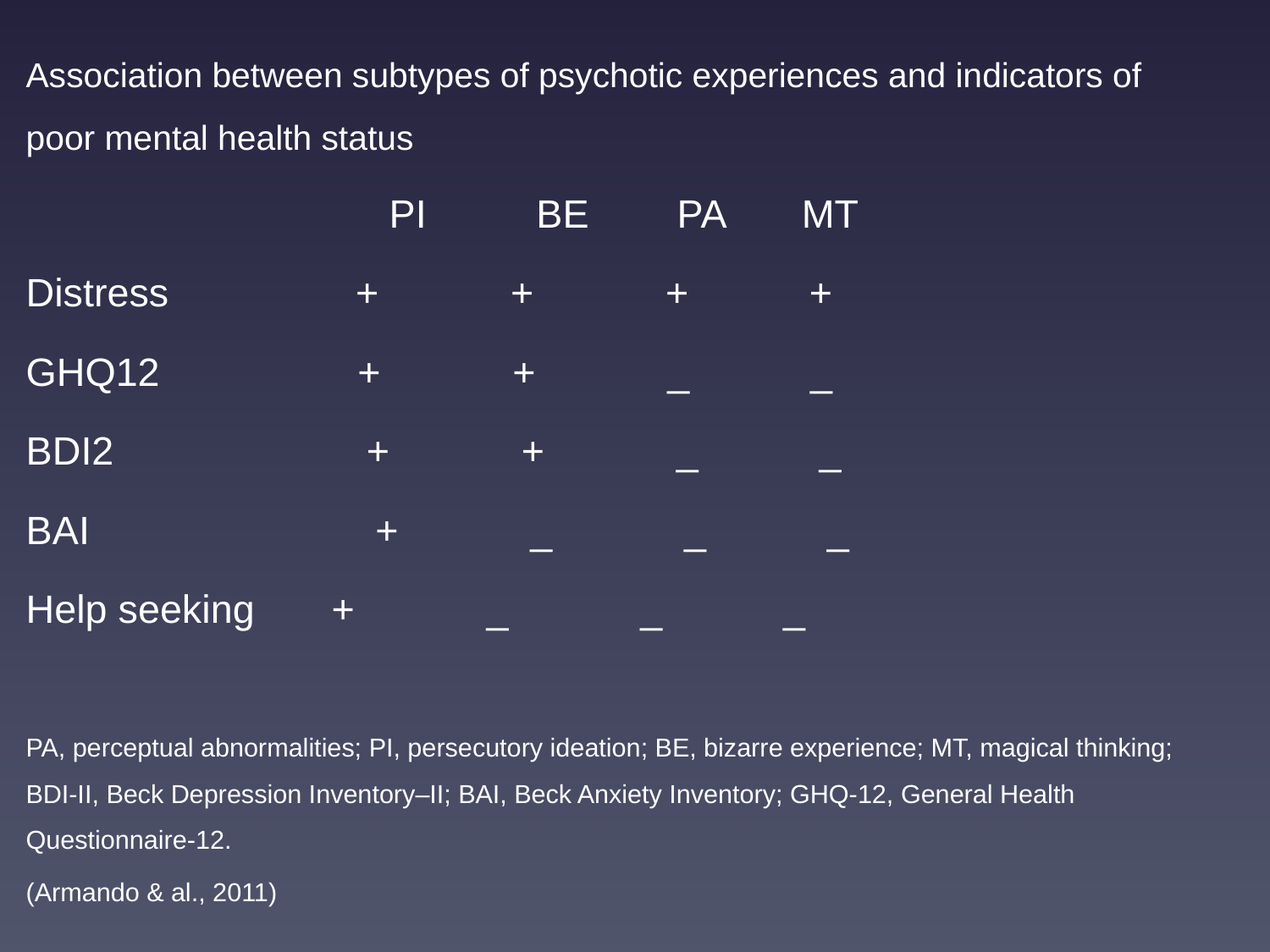

Association between subtypes of psychotic experiences and indicators of poor mental health status
                                 PI          BE        PA       MT
Distress                 +            +            +           +
GHQ12                  +            +            _           _
BDI2                       +            +            _           _
BAI                          +            _            _           _
Help seeking       +            _            _           _

PA, perceptual abnormalities; PI, persecutory ideation; BE, bizarre experience; MT, magical thinking; BDI-II, Beck Depression Inventory–II; BAI, Beck Anxiety Inventory; GHQ-12, General Health Questionnaire-12.
(Armando & al., 2011)